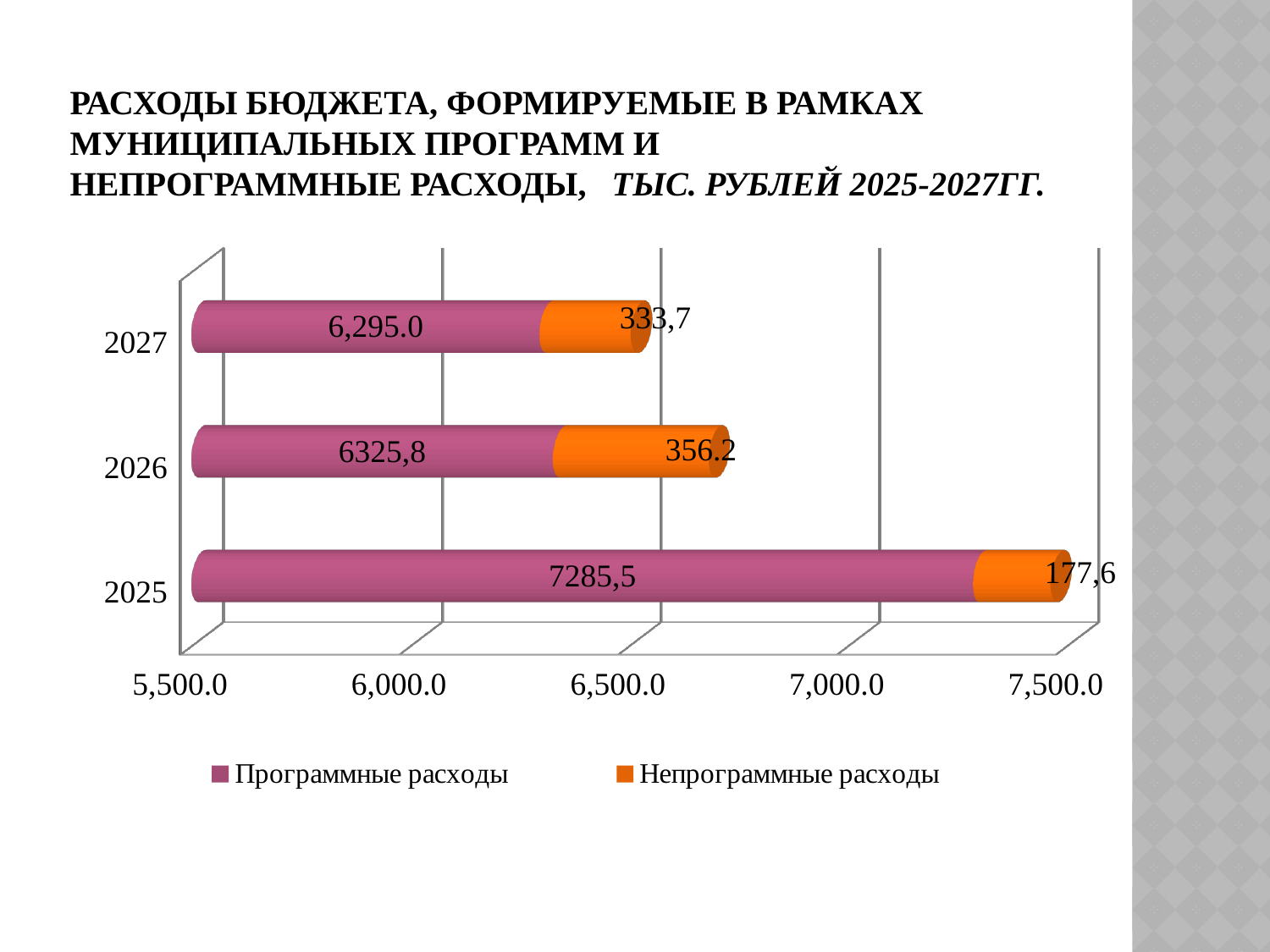

# Расходы бюджета, формируемые в рамках муниципальных программ и непрограммные расходы,   тыс. рублей 2025-2027гг.

[unsupported chart]